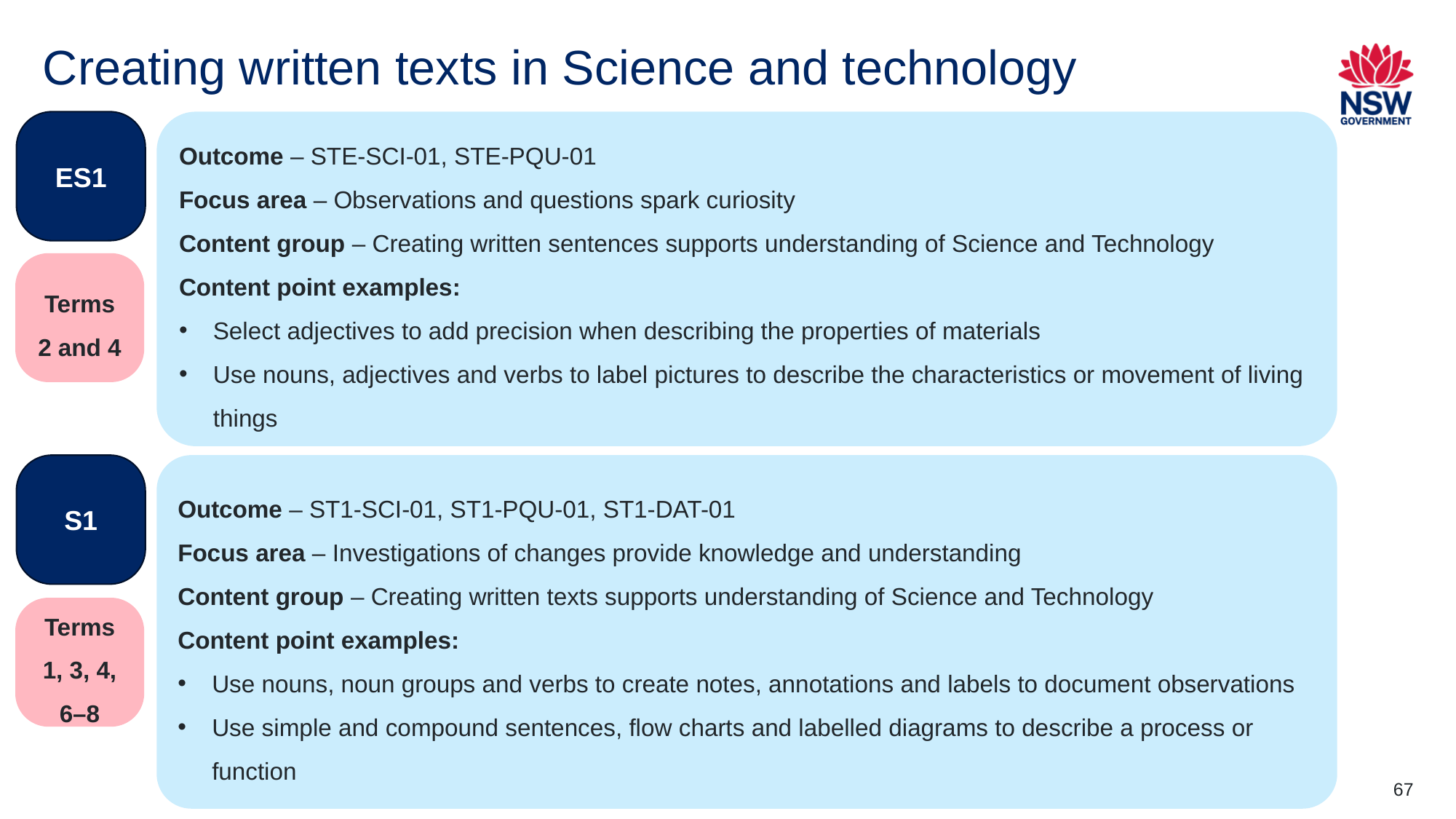

# Creating written texts in Science and technology (1)
ES1
Outcome – STE-SCI-01, STE-PQU-01
Focus area – Observations and questions spark curiosity
Content group – Creating written sentences supports understanding of Science and Technology
Content point examples:
Select adjectives to add precision when describing the properties of materials
Use nouns, adjectives and verbs to label pictures to describe the characteristics or movement of living things
Terms 2 and 4
S1
Outcome – ST1-SCI-01, ST1-PQU-01, ST1-DAT-01
Focus area – Investigations of changes provide knowledge and understanding
Content group – Creating written texts supports understanding of Science and Technology
Content point examples:
Use nouns, noun groups and verbs to create notes, annotations and labels to document observations
Use simple and compound sentences, flow charts and labelled diagrams to describe a process or function
Terms 1, 3, 4, 6–8
67